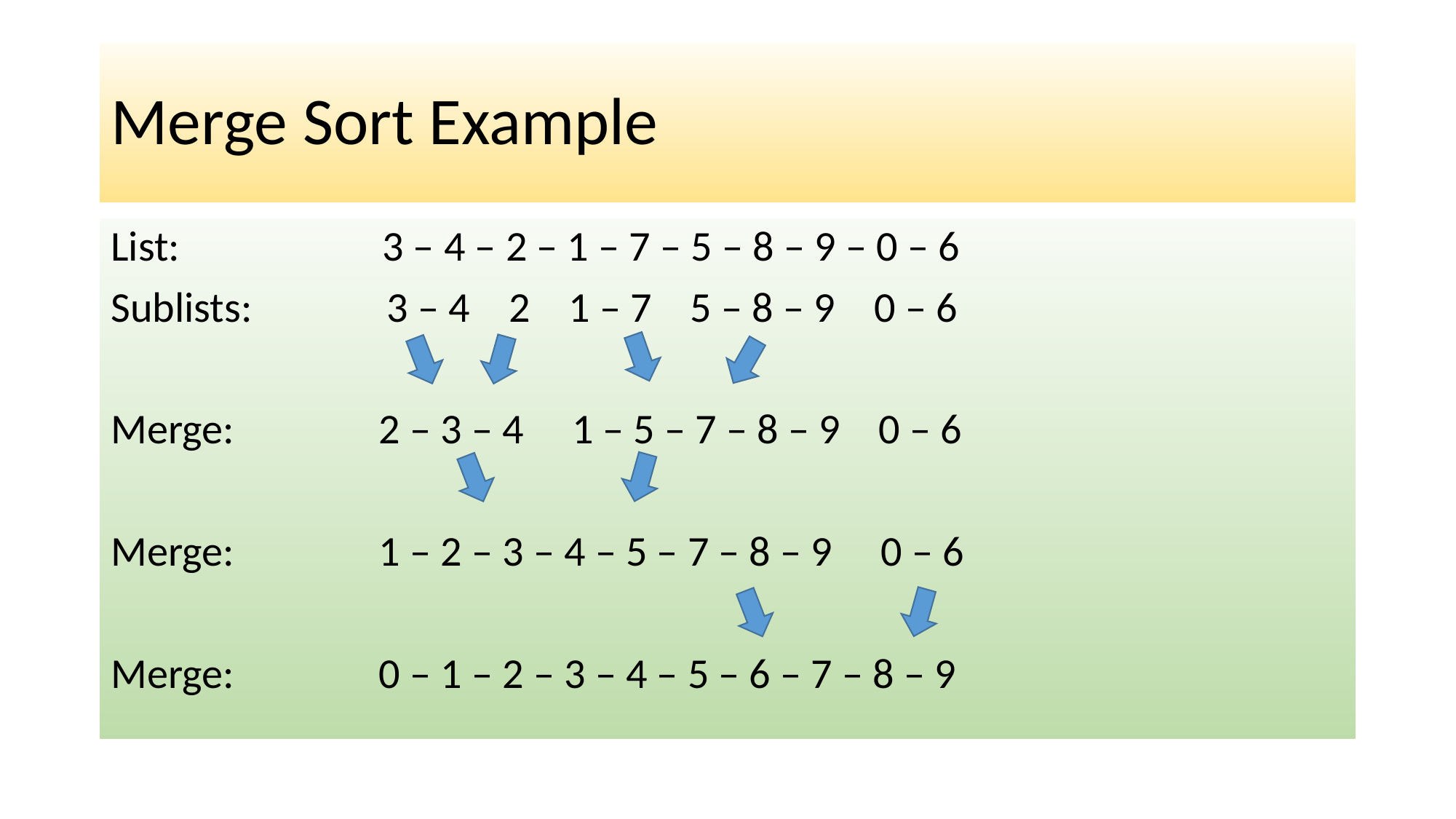

# Merge Sort Example
List:                     3 – 4 – 2 – 1 – 7 – 5 – 8 – 9 – 0 – 6
Sublists:              3 – 4    2    1 – 7    5 – 8 – 9    0 – 6

Merge:               2 – 3 – 4     1 – 5 – 7 – 8 – 9    0 – 6

Merge:               1 – 2 – 3 – 4 – 5 – 7 – 8 – 9     0 – 6

Merge:               0 – 1 – 2 – 3 – 4 – 5 – 6 – 7 – 8 – 9